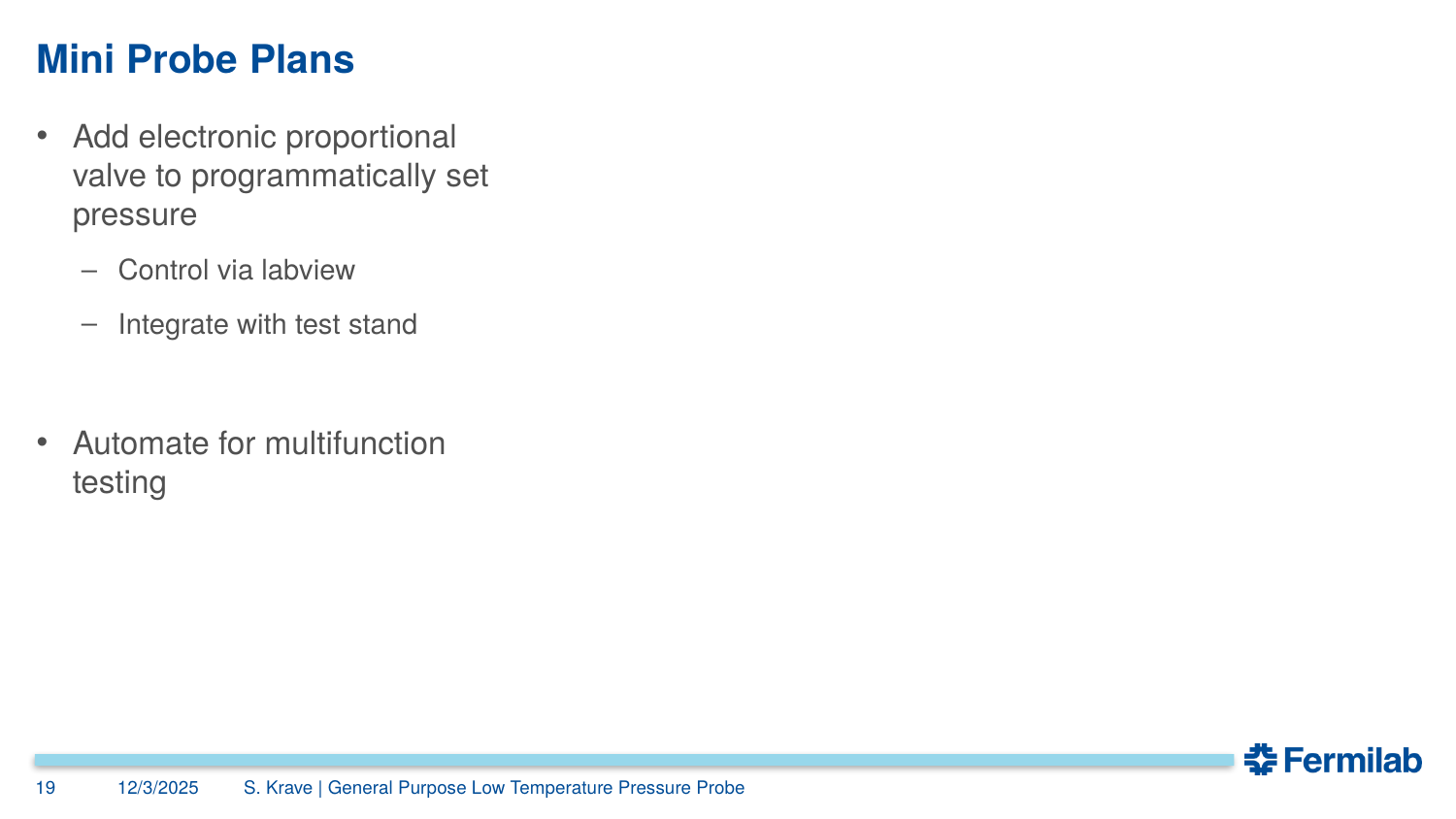

# Mini Probe Plans

Add electronic proportional valve to programmatically set pressure
Control via labview
Integrate with test stand

Automate for multifunction testing

19
12/3/2025
S. Krave | General Purpose Low Temperature Pressure Probe